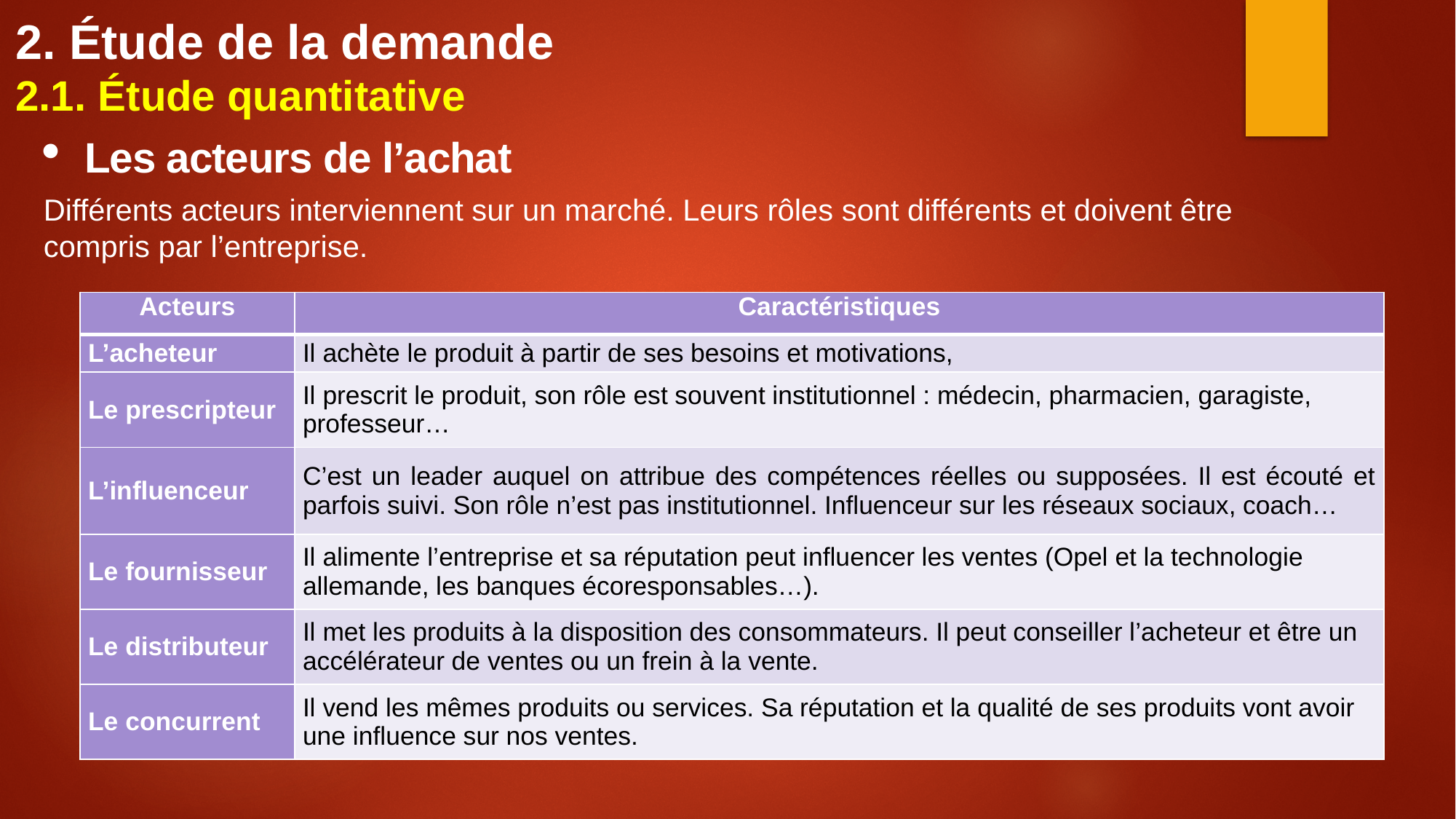

# 2. Étude de la demande 2.1. Étude quantitative
Les acteurs de l’achat
Différents acteurs interviennent sur un marché. Leurs rôles sont différents et doivent être compris par l’entreprise.
| Acteurs | Caractéristiques |
| --- | --- |
| L’acheteur | Il achète le produit à partir de ses besoins et motivations, |
| Le prescripteur | Il prescrit le produit, son rôle est souvent institutionnel : médecin, pharmacien, garagiste, professeur… |
| L’influenceur | C’est un leader auquel on attribue des compétences réelles ou supposées. Il est écouté et parfois suivi. Son rôle n’est pas institutionnel. Influenceur sur les réseaux sociaux, coach… |
| Le fournisseur | Il alimente l’entreprise et sa réputation peut influencer les ventes (Opel et la technologie allemande, les banques écoresponsables…). |
| Le distributeur | Il met les produits à la disposition des consommateurs. Il peut conseiller l’acheteur et être un accélérateur de ventes ou un frein à la vente. |
| Le concurrent | Il vend les mêmes produits ou services. Sa réputation et la qualité de ses produits vont avoir une influence sur nos ventes. |